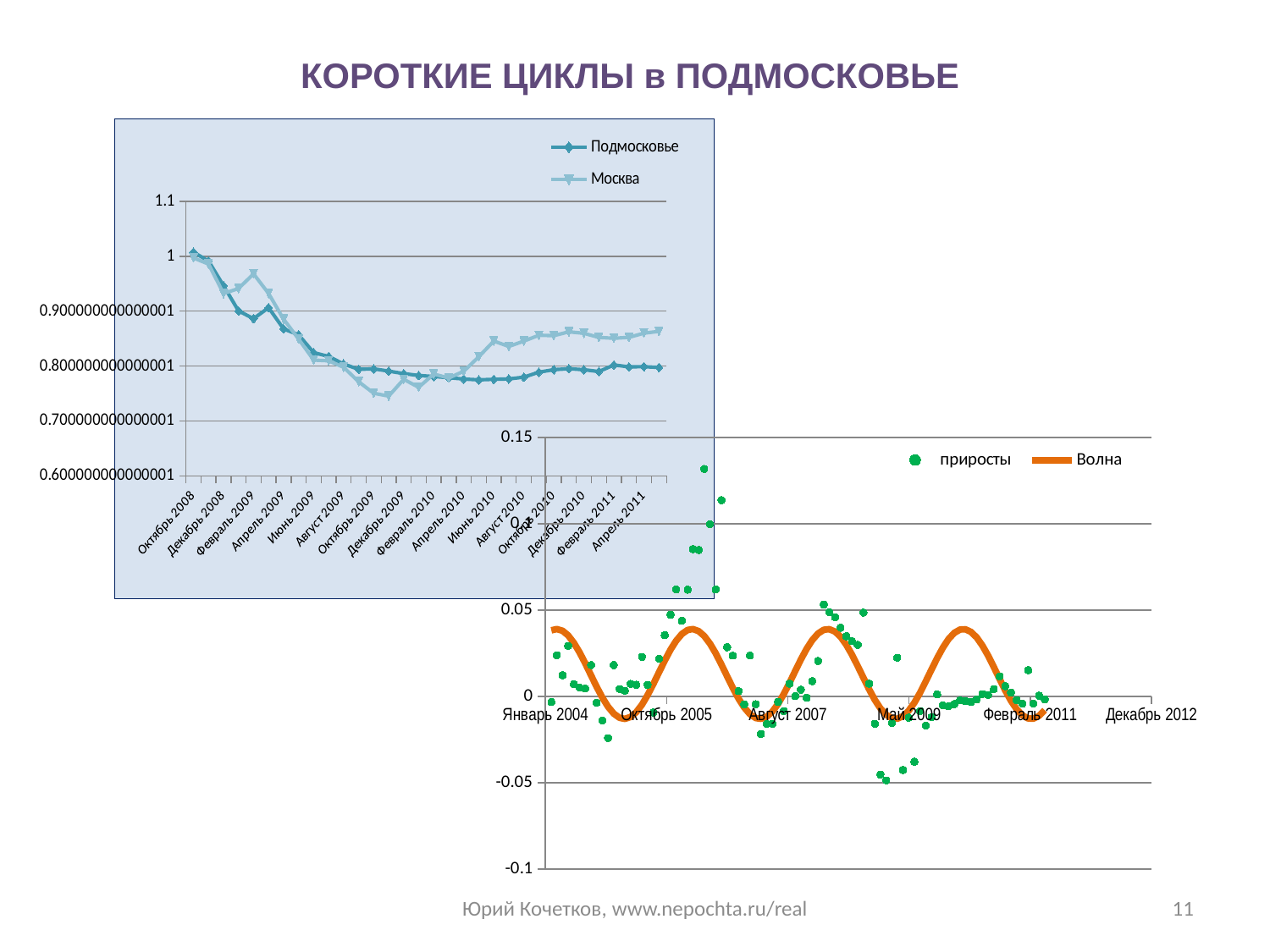

# КОРОТКИЕ ЦИКЛЫ в ПОДМОСКОВЬЕ

### Chart

| Category | Подмосковье | Москва |
|---|---|---|
| 39736 | 1.00733463726884 | 0.9969847705696203 |
| 39767 | 0.9913377568107745 | 0.9857548753692 |
| 39797 | 0.9464123017087658 | 0.9319464736747004 |
| 39828 | 0.9003524677242157 | 0.9412759917714605 |
| 39859 | 0.886371247996831 | 0.9679394781549316 |
| 39887 | 0.9062726110520917 | 0.932199542640385 |
| 39918 | 0.8676029977762573 | 0.885332399535566 |
| 39948 | 0.8569331031564543 | 0.8491841110760695 |
| 39979 | 0.8244772403982936 | 0.8108062493392152 |
| 40009 | 0.8174617822352646 | 0.8094187268372355 |
| 40040 | 0.8036035953508472 | 0.7976115983086502 |
| 40071 | 0.7939509493670885 | 0.7713259160192926 |
| 40101 | 0.7948287256693771 | 0.7503212119685827 |
| 40132 | 0.7907115976736236 | 0.7451754431192086 |
| 40162 | 0.7861650791364315 | 0.7757598623424347 |
| 40193 | 0.7826651601634946 | 0.7611662812331653 |
| 40224 | 0.7808533050038716 | 0.7853590674789016 |
| 40252 | 0.7787038370815941 | 0.7781196643571874 |
| 40283 | 0.7761717413616148 | 0.7904261434279038 |
| 40313 | 0.7747425139996815 | 0.816906293254595 |
| 40344 | 0.775789113563936 | 0.8454592498685277 |
| 40374 | 0.7764193240542342 | 0.8357712369577267 |
| 40405 | 0.7796604065758036 | 0.8454461753402376 |
| 40436 | 0.7886746673388982 | 0.8560730917974373 |
| 40466 | 0.7933224697048814 | 0.8554397444355791 |
| 40497 | 0.7950217872769505 | 0.8623311043400107 |
| 40527 | 0.7932662009111036 | 0.8597385218061199 |
| 40558 | 0.7898675657669582 | 0.8521679707437624 |
| 40589 | 0.8018415650827375 | 0.850594594866181 |
| 40617 | 0.7984091686623326 | 0.8522485589841526 |
| 40648 | 0.7987242739074887 | 0.859902596145674 |
| 40678 | 0.7973288078218127 | 0.8631677082564525 |

### Chart

| Category | приросты | Волна |
|---|---|---|
Юрий Кочетков, www.nepochta.ru/real
11